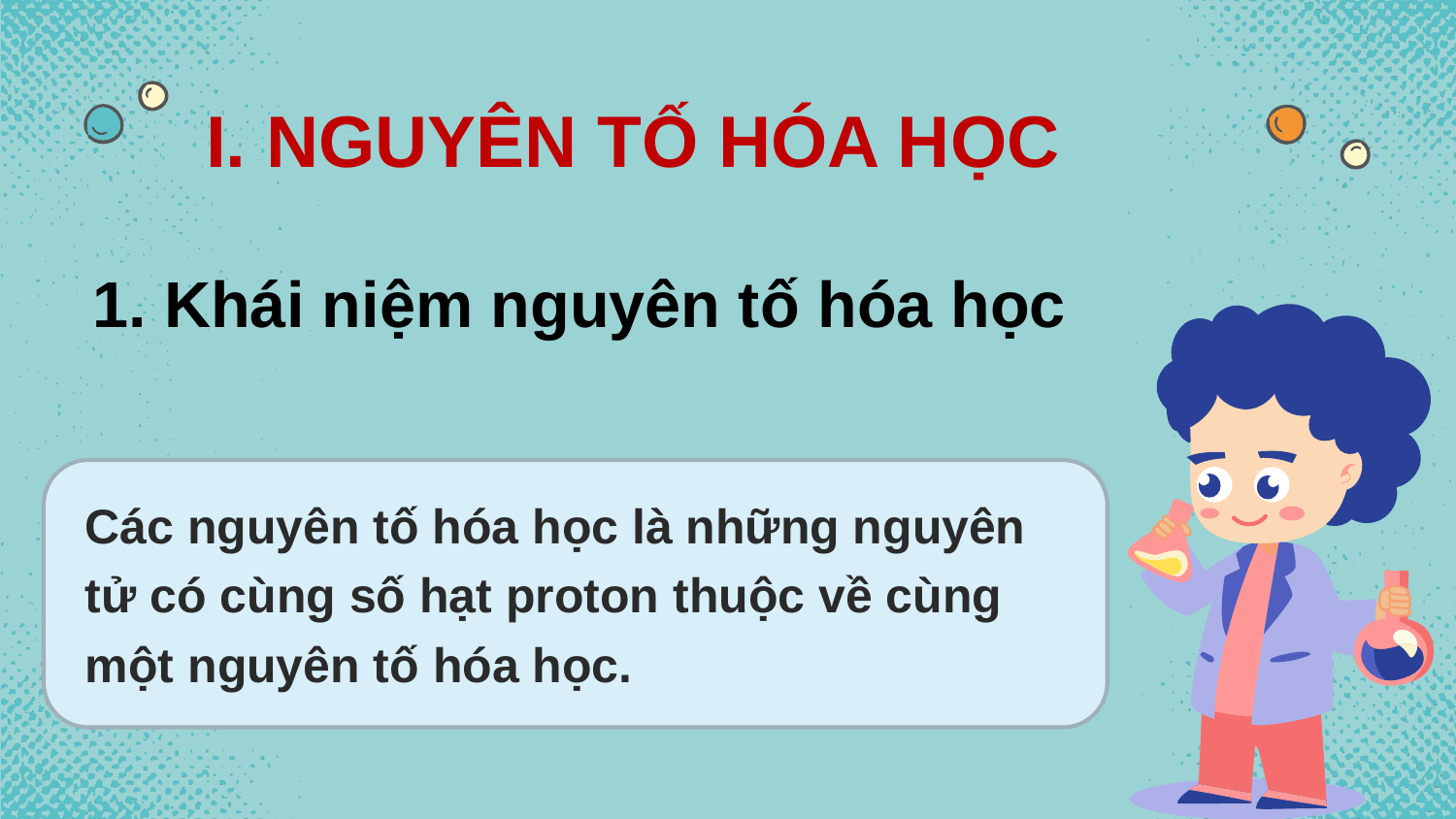

I. NGUYÊN TỐ HÓA HỌC
1. Khái niệm nguyên tố hóa học

Các nguyên tố hóa học là những nguyên tử có cùng số hạt proton thuộc về cùng một nguyên tố hóa học.